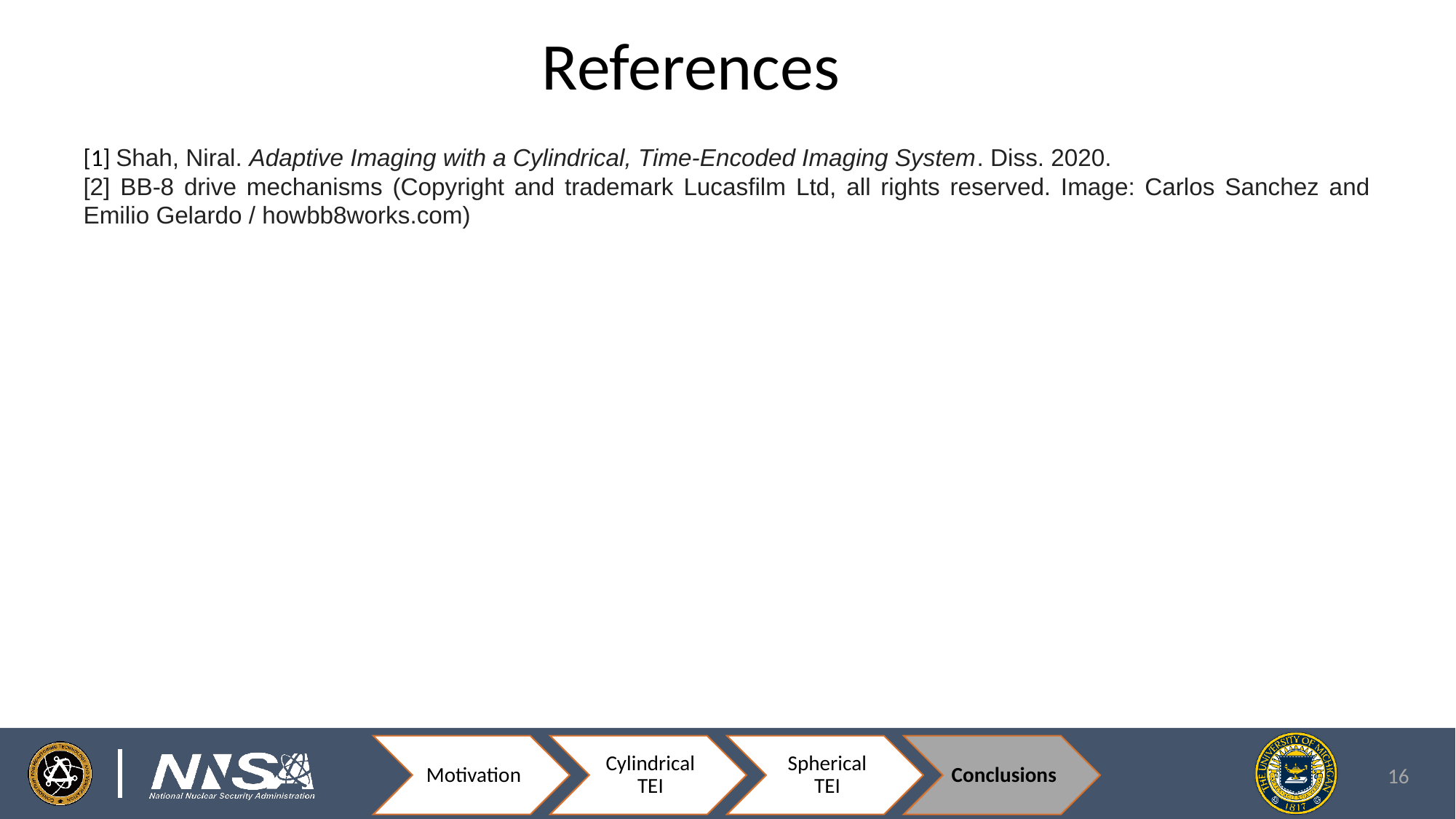

# References
[1] Shah, Niral. Adaptive Imaging with a Cylindrical, Time-Encoded Imaging System. Diss. 2020.
[2] BB-8 drive mechanisms (Copyright and trademark Lucasfilm Ltd, all rights reserved. Image: Carlos Sanchez and Emilio Gelardo / howbb8works.com)

Motivation
Cylindrical TEI
Spherical TEI
Conclusions